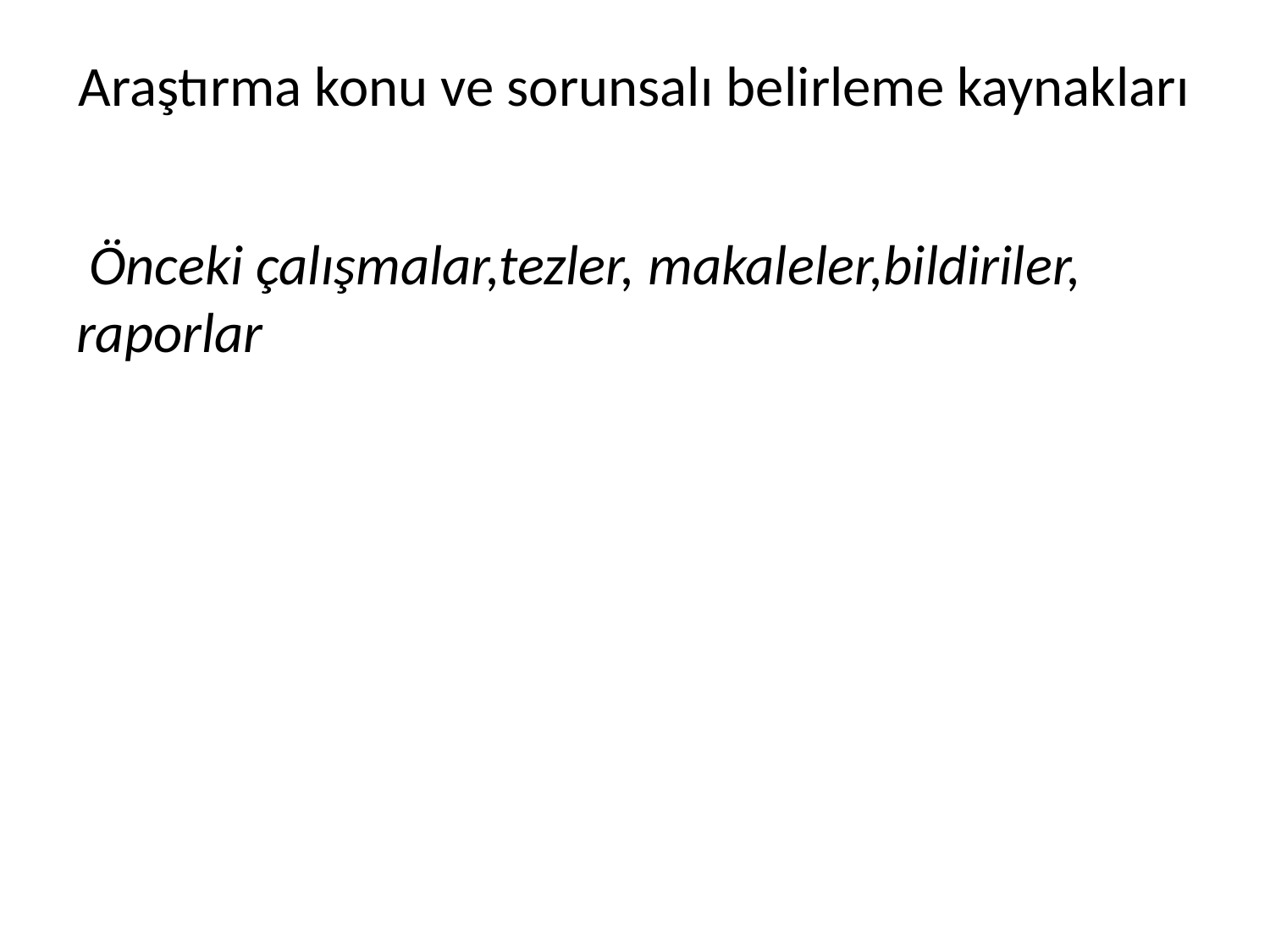

# Araştırma konu ve sorunsalı belirleme kaynakları
 Önceki çalışmalar,tezler, makaleler,bildiriler, raporlar